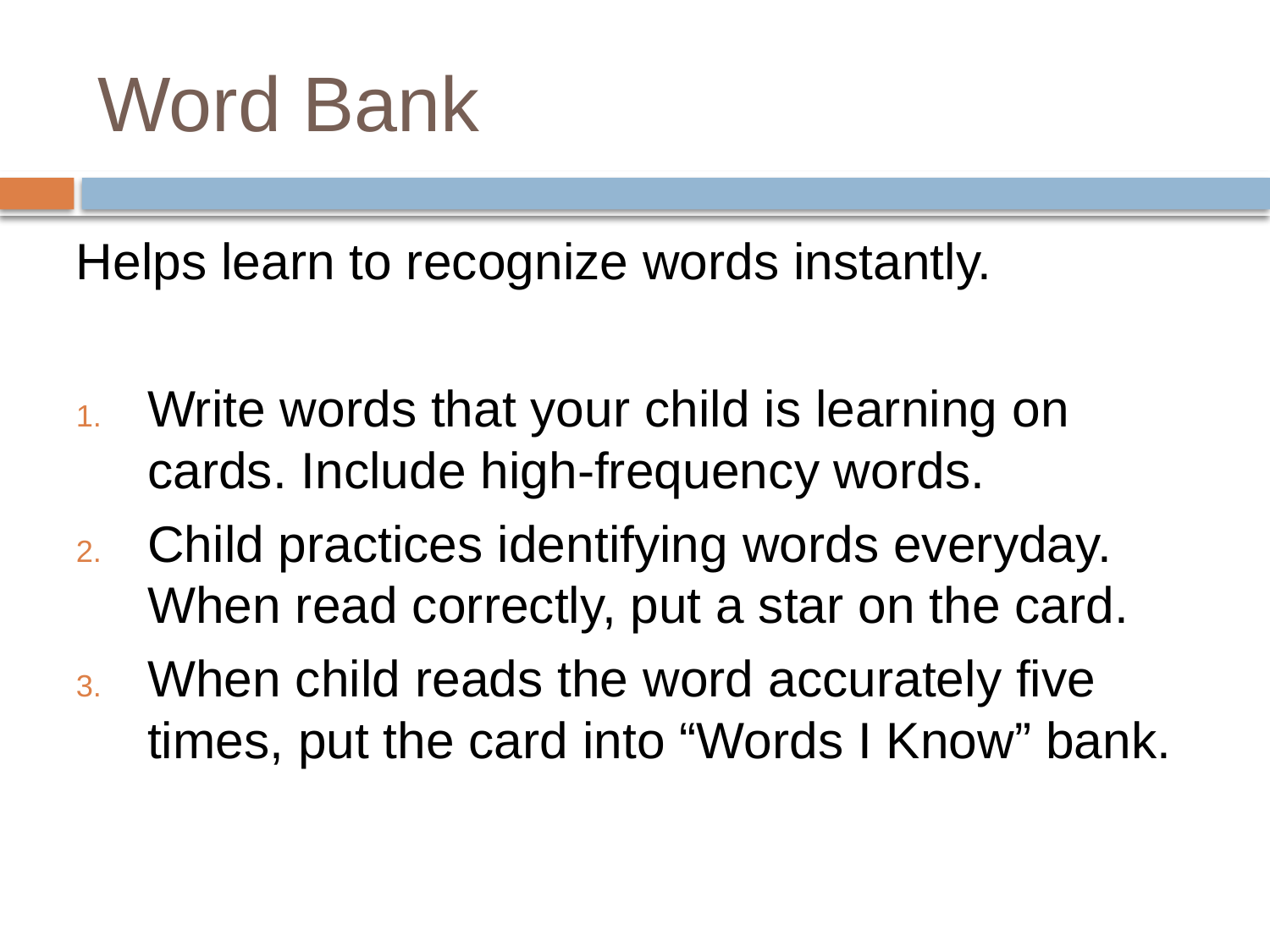

# Word Bank
Helps learn to recognize words instantly.

Write words that your child is learning on cards. Include high-frequency words.
Child practices identifying words everyday. When read correctly, put a star on the card.
When child reads the word accurately five times, put the card into “Words I Know” bank.